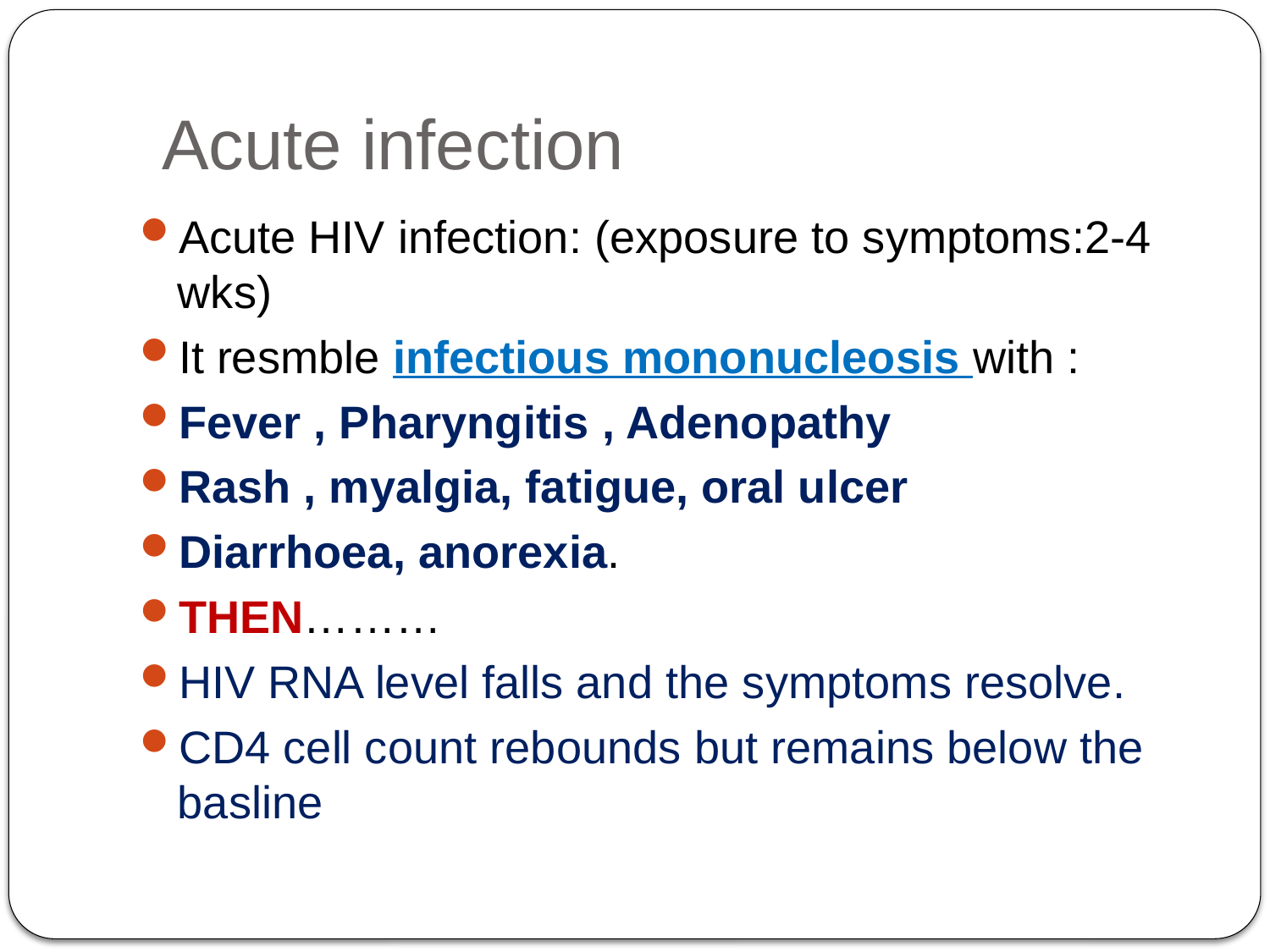

# Acute infection
Acute HIV infection: (exposure to symptoms:2-4 wks)
It resmble infectious mononucleosis with :
Fever , Pharyngitis , Adenopathy
Rash , myalgia, fatigue, oral ulcer
Diarrhoea, anorexia.
THEN………
HIV RNA level falls and the symptoms resolve.
CD4 cell count rebounds but remains below the basline